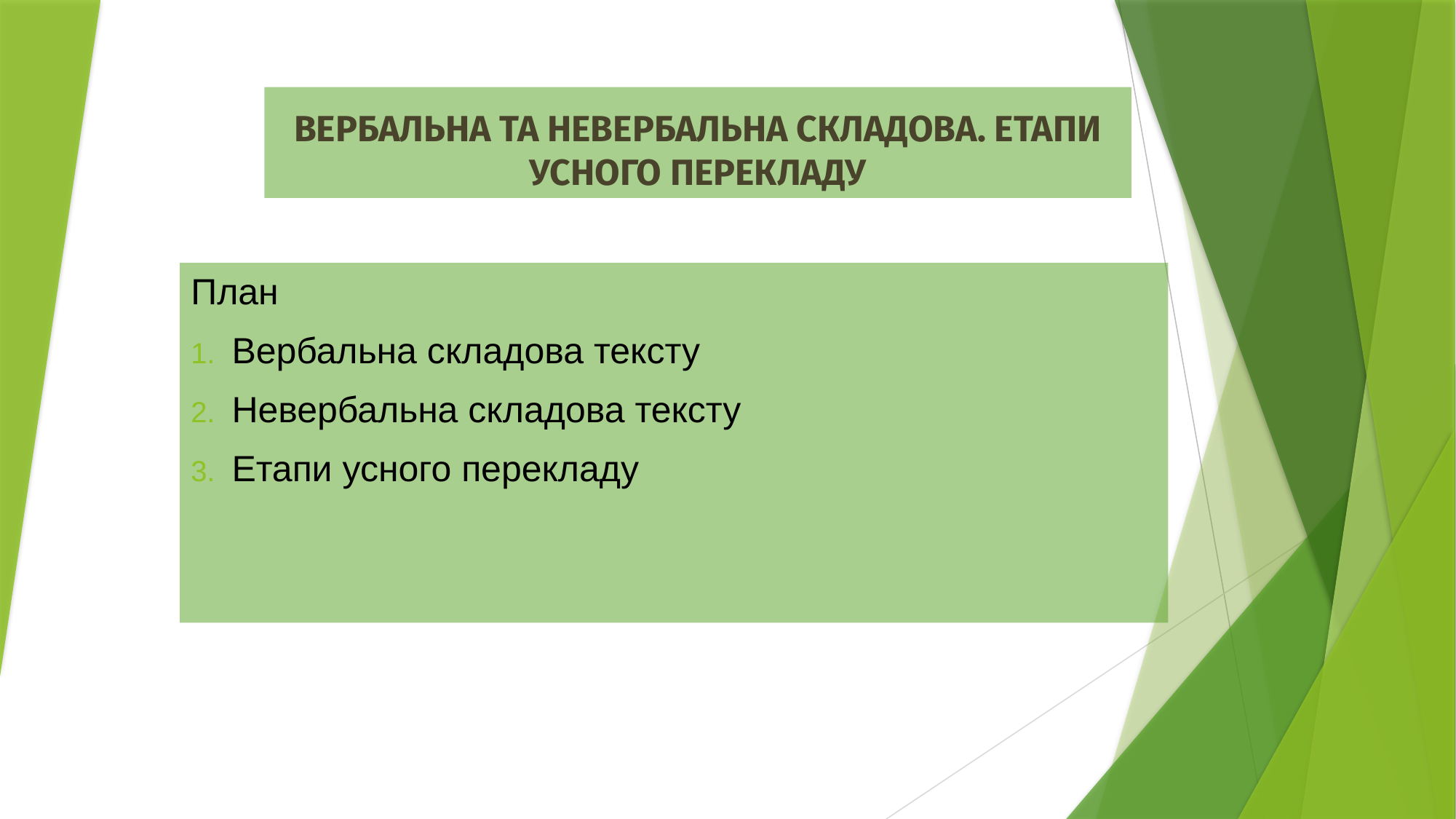

# ВЕРБАЛЬНА ТА НЕВЕРБАЛЬНА СКЛАДОВА. ЕТАПИ УСНОГО ПЕРЕКЛАДУ
План
Вербальна складова тексту
Невербальна складова тексту
Етапи усного перекладу